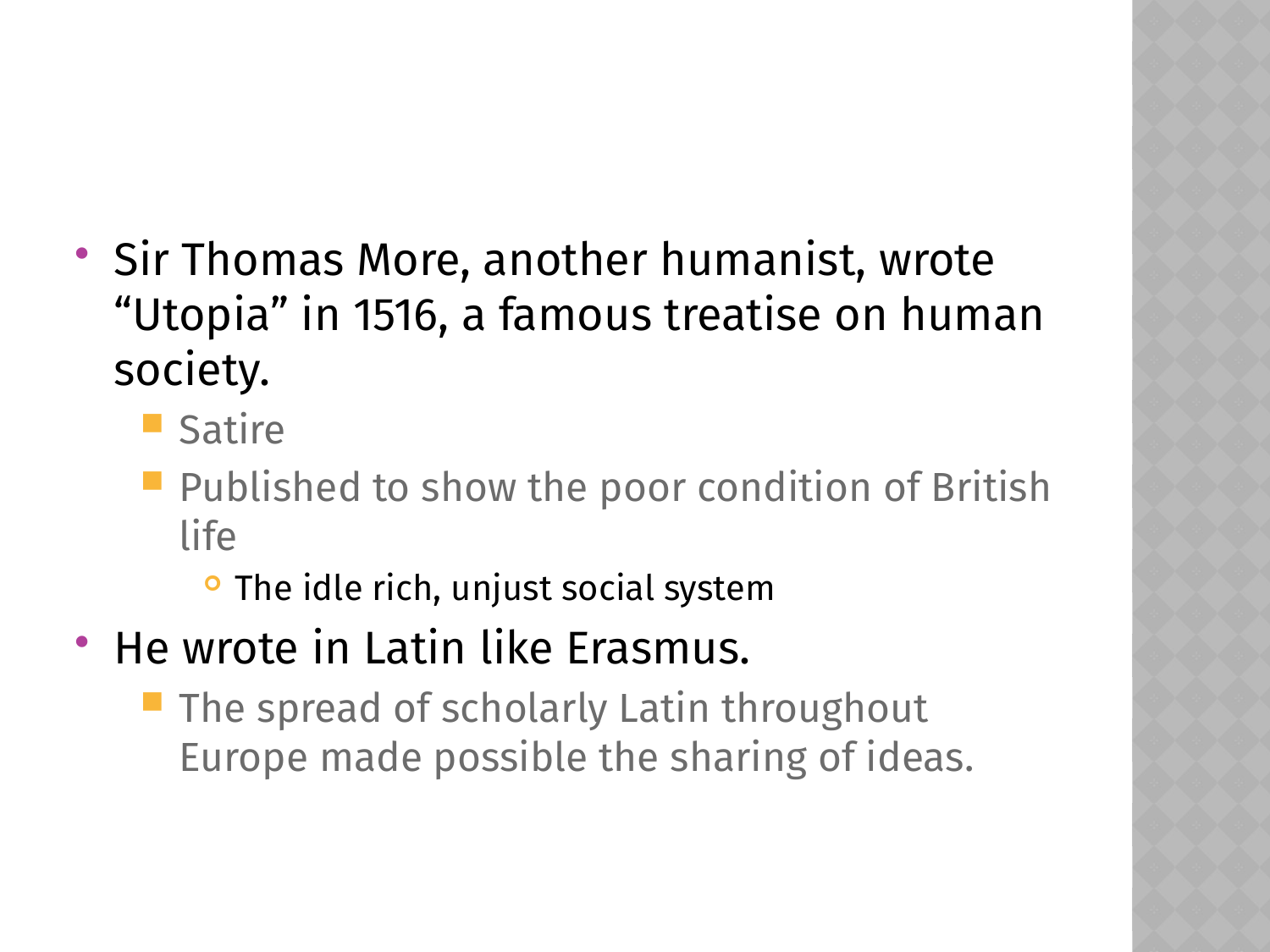

Sir Thomas More, another humanist, wrote “Utopia” in 1516, a famous treatise on human society.
Satire
Published to show the poor condition of British life
The idle rich, unjust social system
He wrote in Latin like Erasmus.
The spread of scholarly Latin throughout Europe made possible the sharing of ideas.